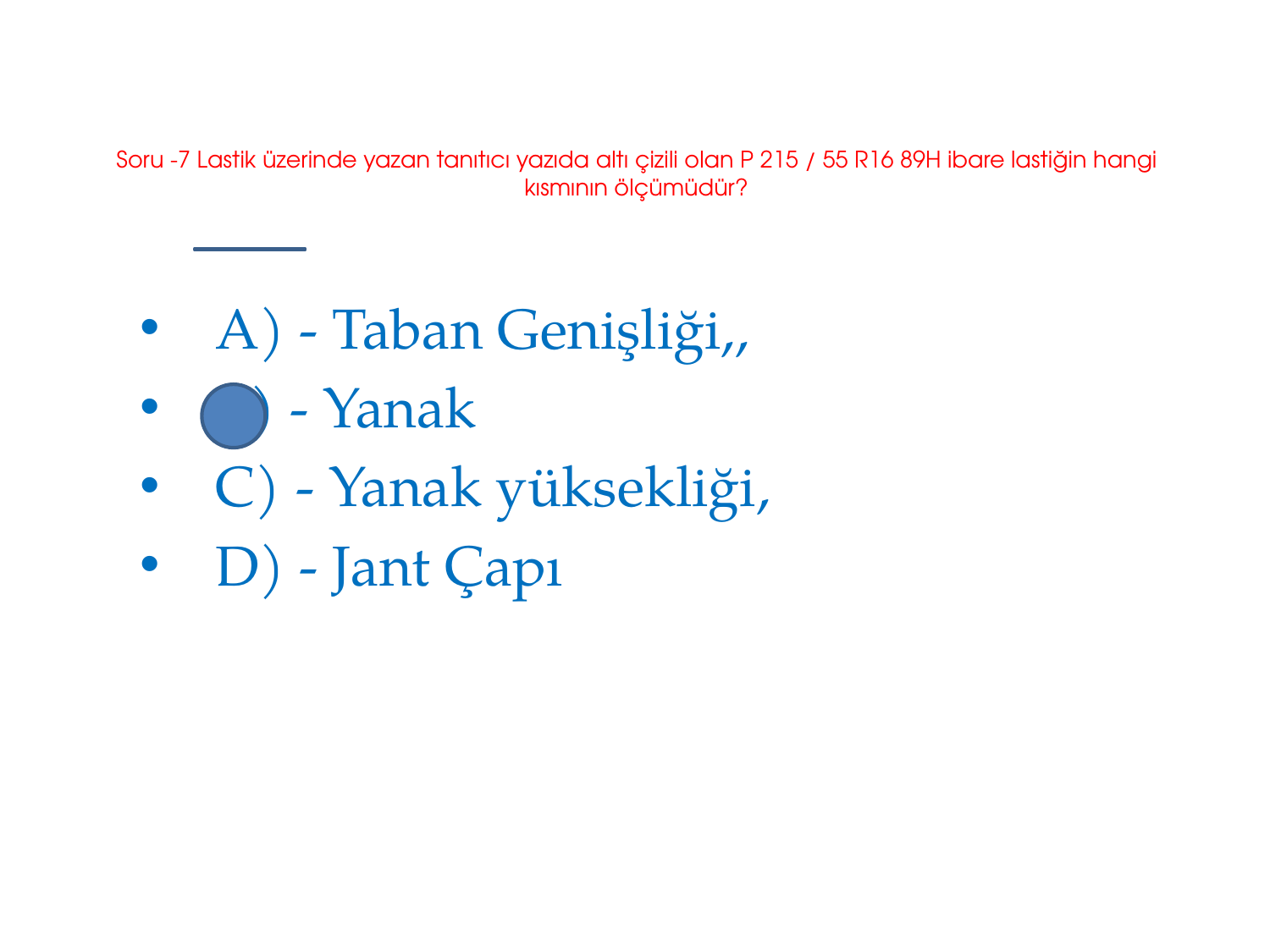

# Soru -7 Lastik üzerinde yazan tanıtıcı yazıda altı çizili olan P 215 / 55 R16 89H ibare lastiğin hangi kısmının ölçümüdür?

  A) - Taban Genişliği,,
  B) - Yanak
  C) - Yanak yüksekliği,
  D) - Jant Çapı